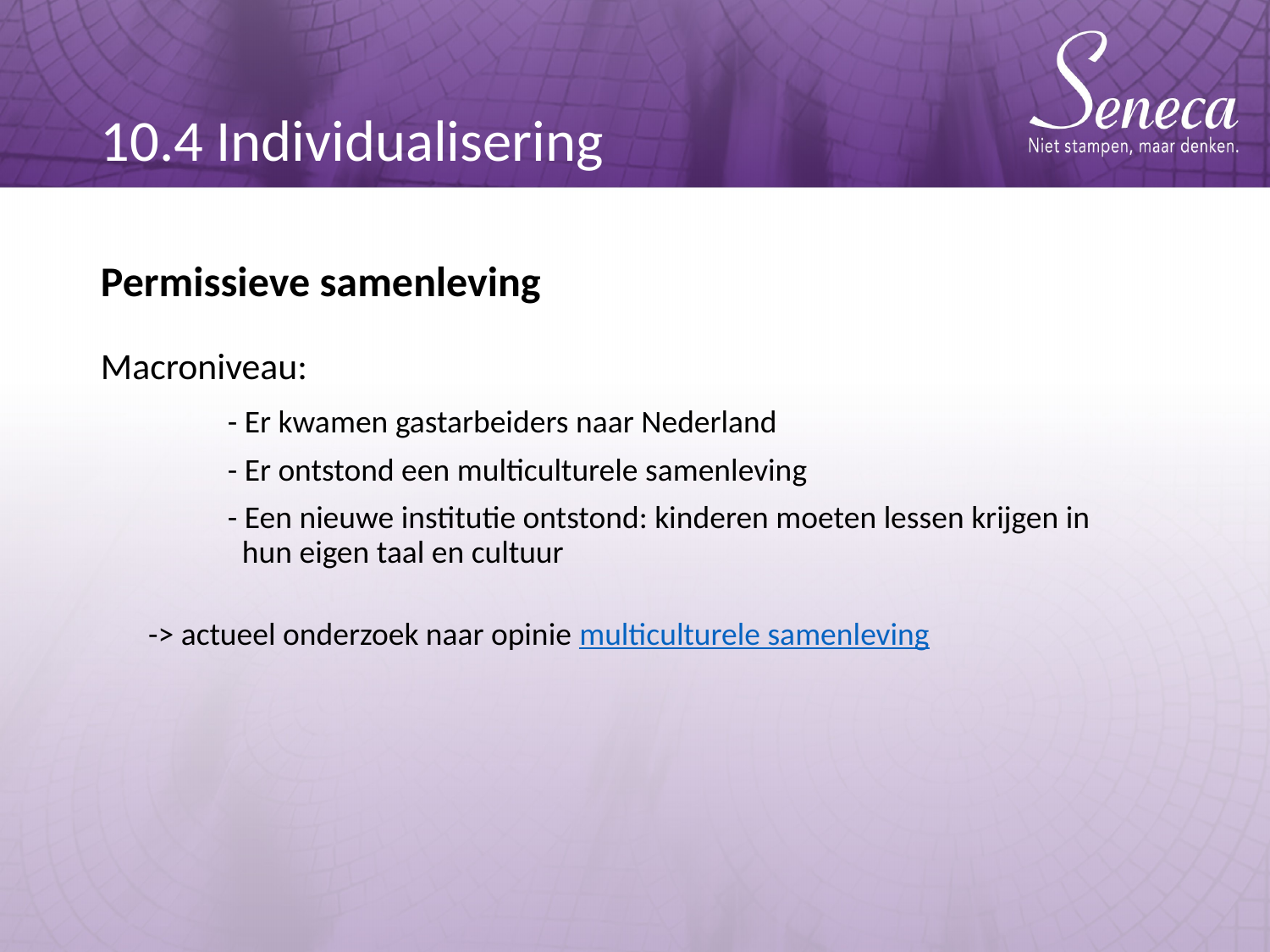

# 10.4 Individualisering
Permissieve samenleving

Macroniveau:
	- Er kwamen gastarbeiders naar Nederland
	- Er ontstond een multiculturele samenleving
	- Een nieuwe institutie ontstond: kinderen moeten lessen krijgen in		  hun eigen taal en cultuur

-> actueel onderzoek naar opinie multiculturele samenleving